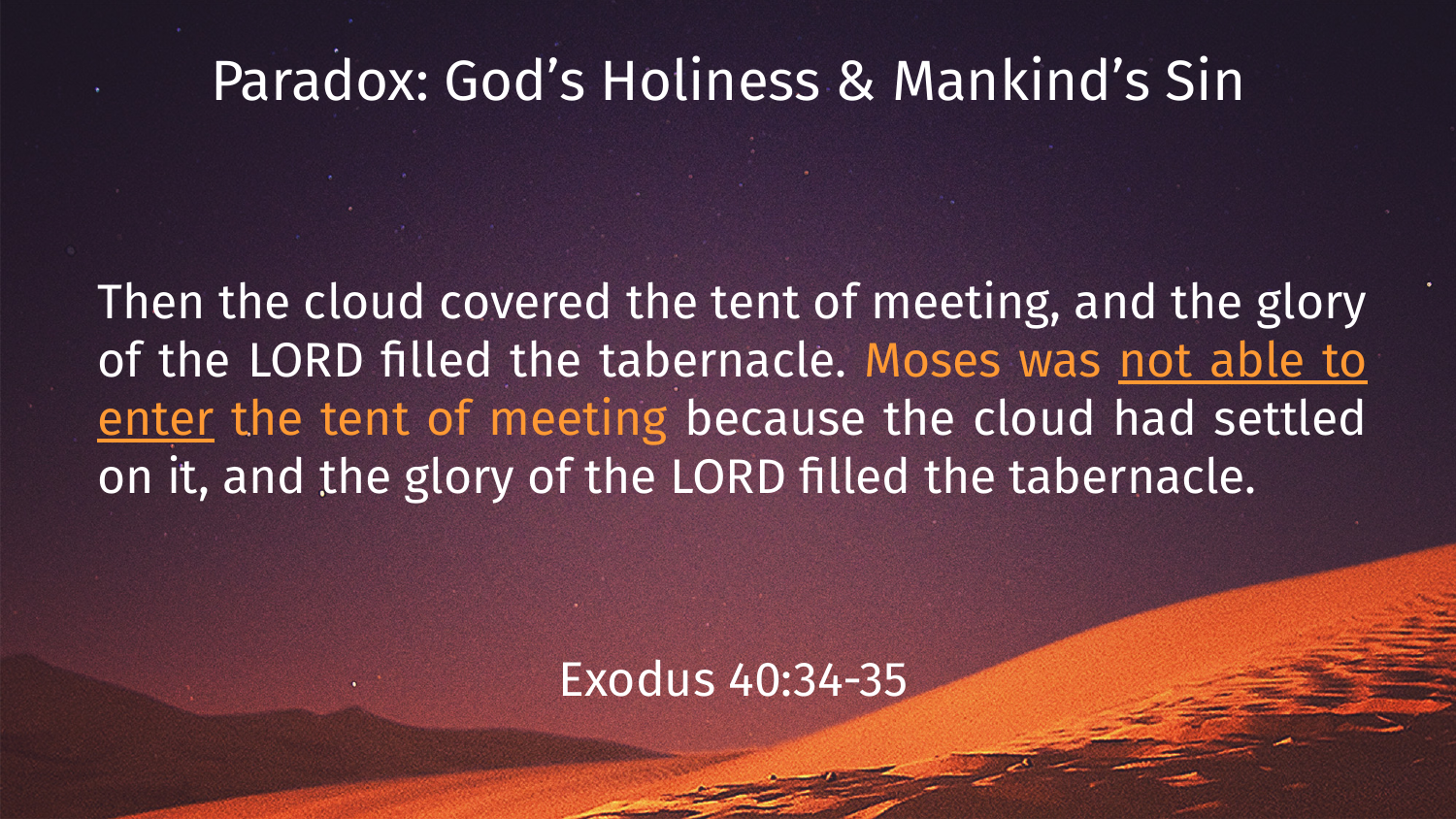

Paradox: God’s Holiness & Mankind’s Sin
Then the cloud covered the tent of meeting, and the glory of the Lord filled the tabernacle. Moses was not able to enter the tent of meeting because the cloud had settled on it, and the glory of the Lord filled the tabernacle.
Exodus 40:34-35